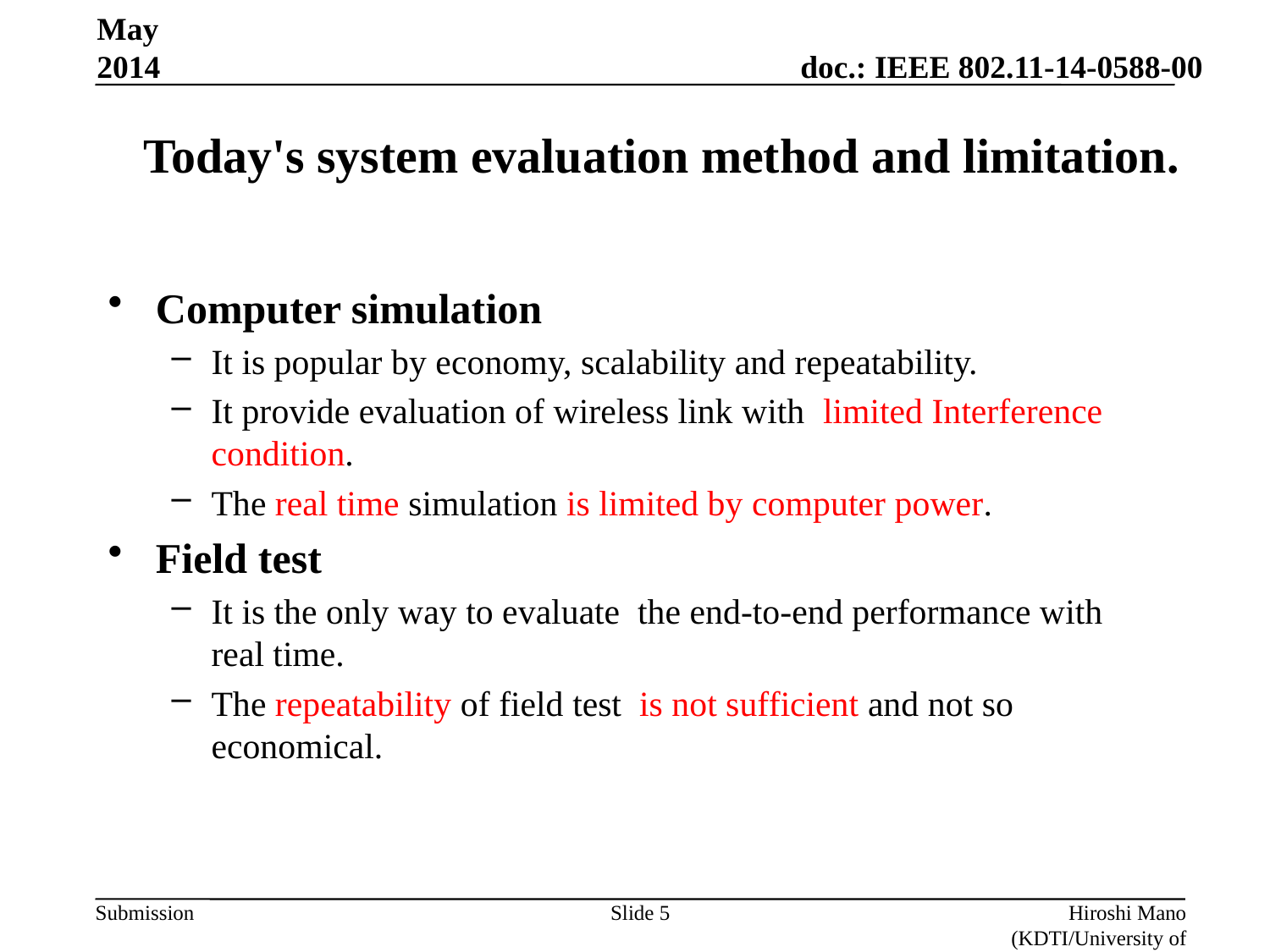

May 2014
# Today's system evaluation method and limitation.
Computer simulation
It is popular by economy, scalability and repeatability.
It provide evaluation of wireless link with  limited Interference condition.
The real time simulation is limited by computer power.
Field test
It is the only way to evaluate  the end-to-end performance with real time.
The repeatability of field test  is not sufficient and not so economical.

Slide 5
Hiroshi Mano (KDTI/University of Yamanashi)